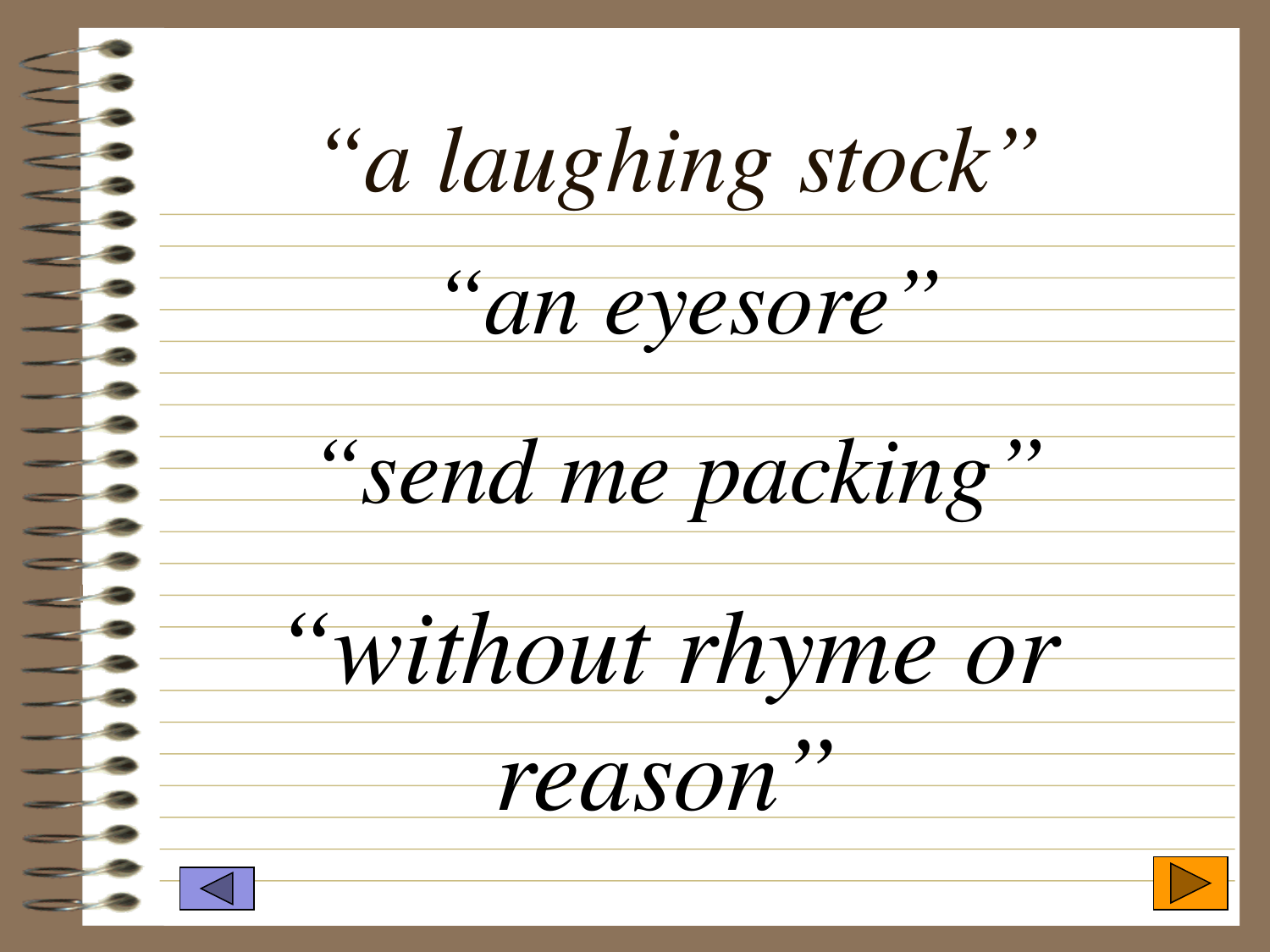

“a laughing stock”
“an eyesore”
“send me packing”
“without rhyme or reason”